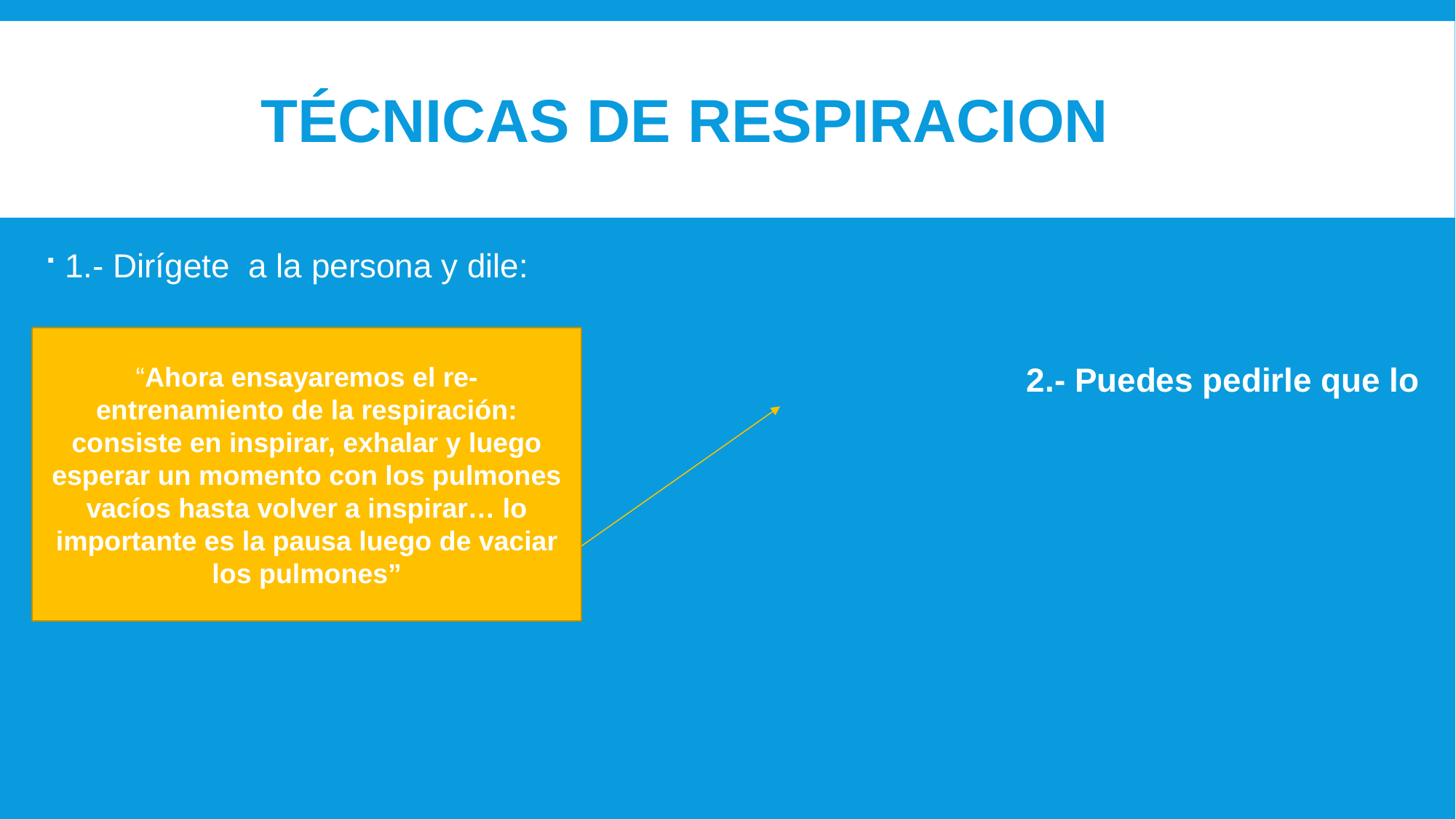

# TÉCNICAS DE RESPIRACION
1.- Dirígete  a la persona y dile:

                                                                                                          2.- Puedes pedirle que lo practiquen  juntos

“Ahora ensayaremos el re-entrenamiento de la respiración: consiste en inspirar, exhalar y luego esperar un momento con los pulmones vacíos hasta volver a inspirar… lo importante es la pausa luego de vaciar los pulmones”